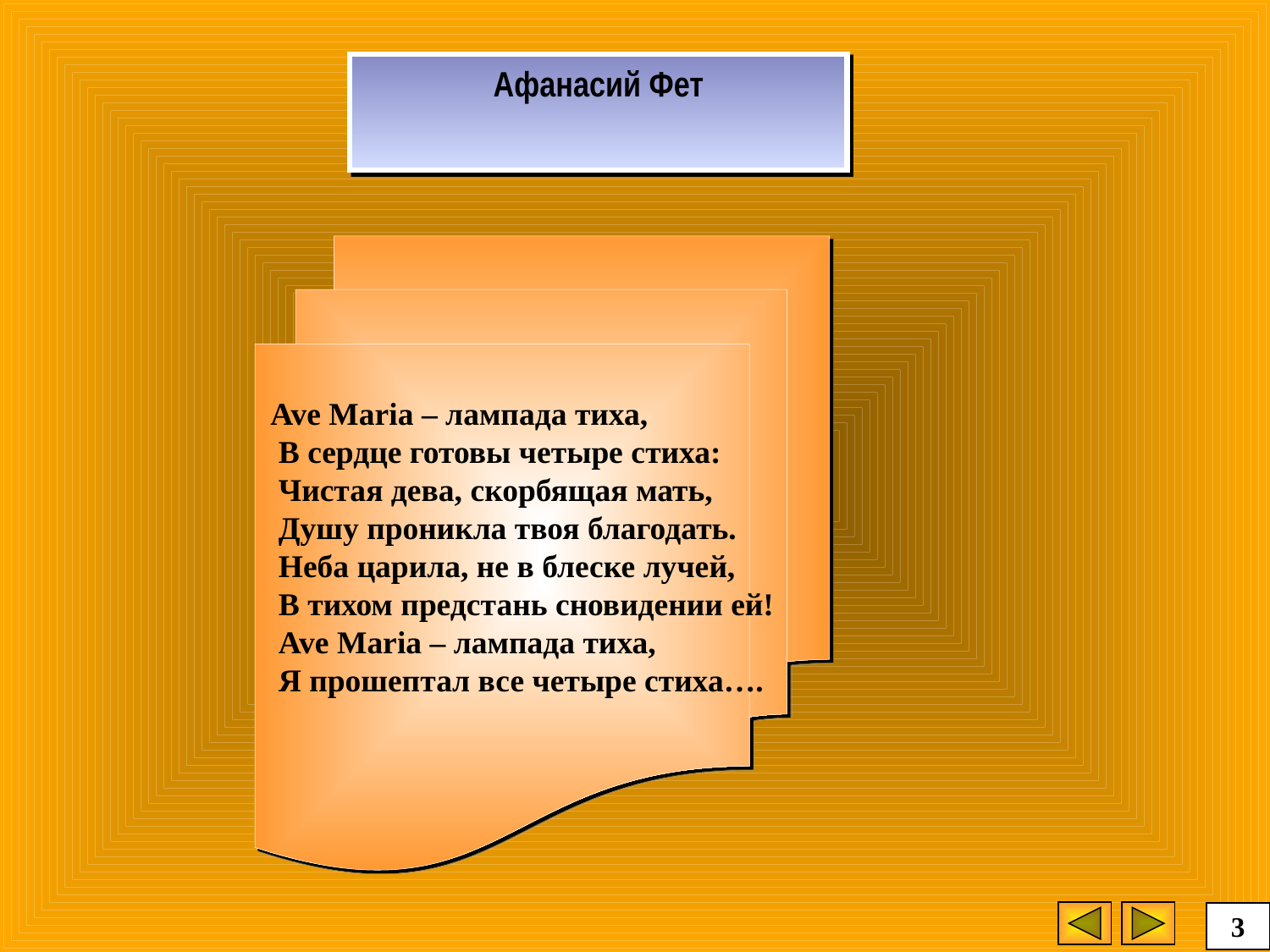

Афанасий Фет

Ave Maria – лампада тиха,
 В сердце готовы четыре стиха:
 Чистая дева, скорбящая мать,
 Душу проникла твоя благодать.
 Неба царила, не в блеске лучей,
 В тихом предстань сновидении ей!
 Ave Maria – лампада тиха,
 Я прошептал все четыре стиха….

3